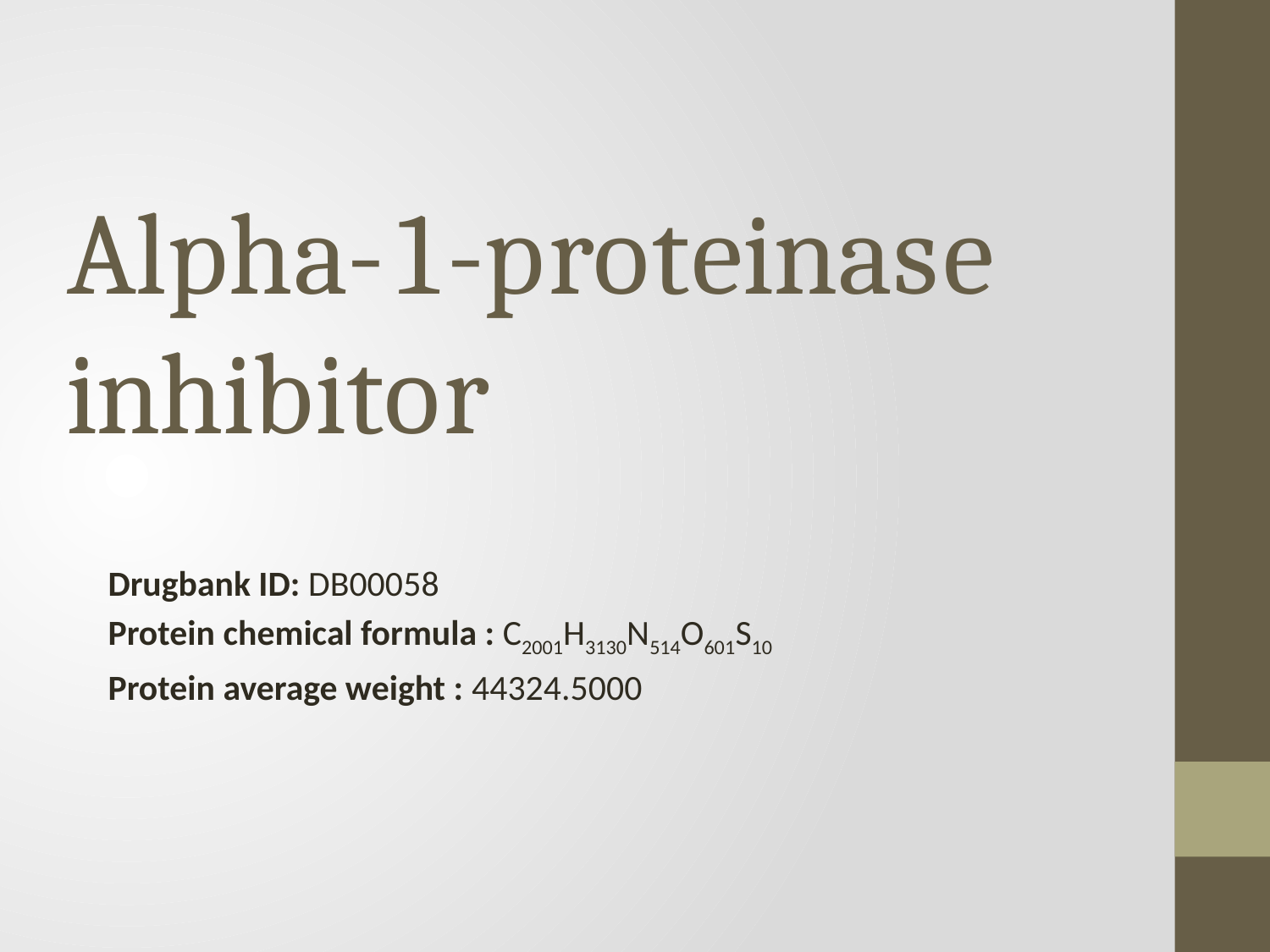

# Alpha-1-proteinase inhibitor
Drugbank ID: DB00058
Protein chemical formula : C2001H3130N514O601S10
Protein average weight : 44324.5000